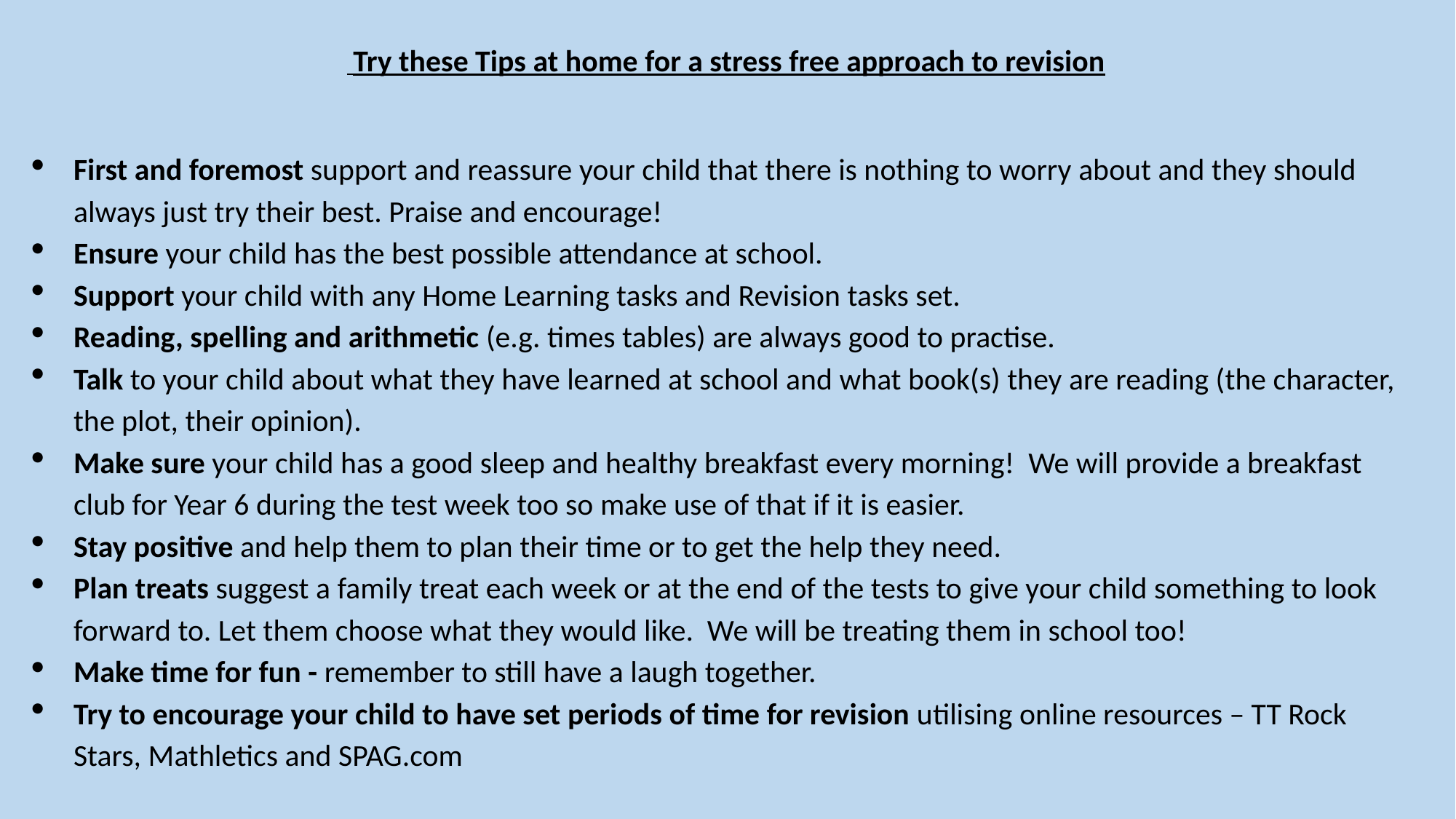

Try these Tips at home for a stress free approach to revision

First and foremost support and reassure your child that there is nothing to worry about and they should always just try their best. Praise and encourage!
Ensure your child has the best possible attendance at school.
Support your child with any Home Learning tasks and Revision tasks set.
Reading, spelling and arithmetic (e.g. times tables) are always good to practise.
Talk to your child about what they have learned at school and what book(s) they are reading (the character, the plot, their opinion).
Make sure your child has a good sleep and healthy breakfast every morning!  We will provide a breakfast club for Year 6 during the test week too so make use of that if it is easier.
Stay positive and help them to plan their time or to get the help they need.
Plan treats suggest a family treat each week or at the end of the tests to give your child something to look forward to. Let them choose what they would like.  We will be treating them in school too!
Make time for fun - remember to still have a laugh together.
Try to encourage your child to have set periods of time for revision utilising online resources – TT Rock Stars, Mathletics and SPAG.com